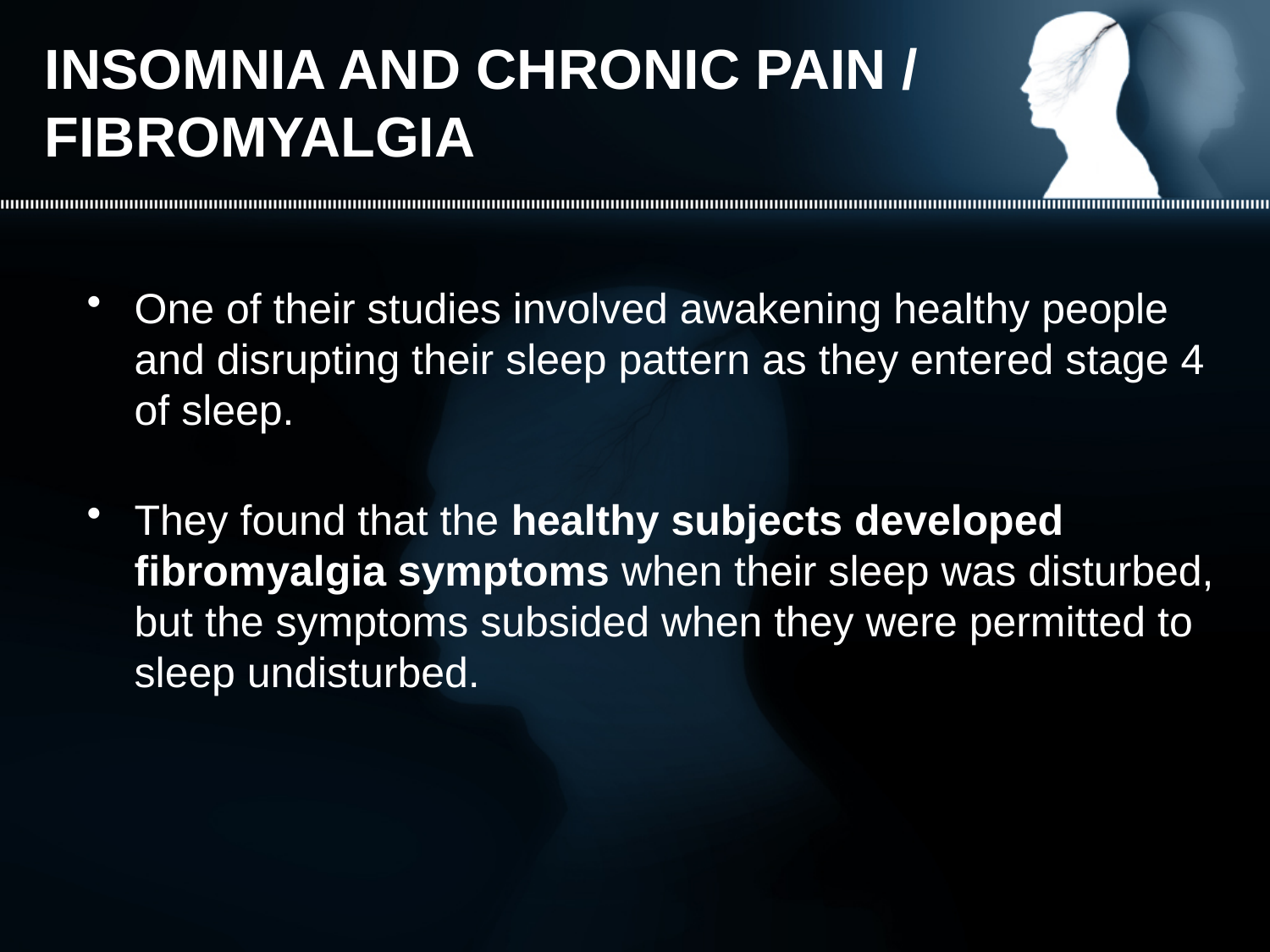

# INSOMNIA AND CHRONIC PAIN / FIBROMYALGIA
One of their studies involved awakening healthy people and disrupting their sleep pattern as they entered stage 4 of sleep.
They found that the healthy subjects developed fibromyalgia symptoms when their sleep was disturbed, but the symptoms subsided when they were permitted to sleep undisturbed.